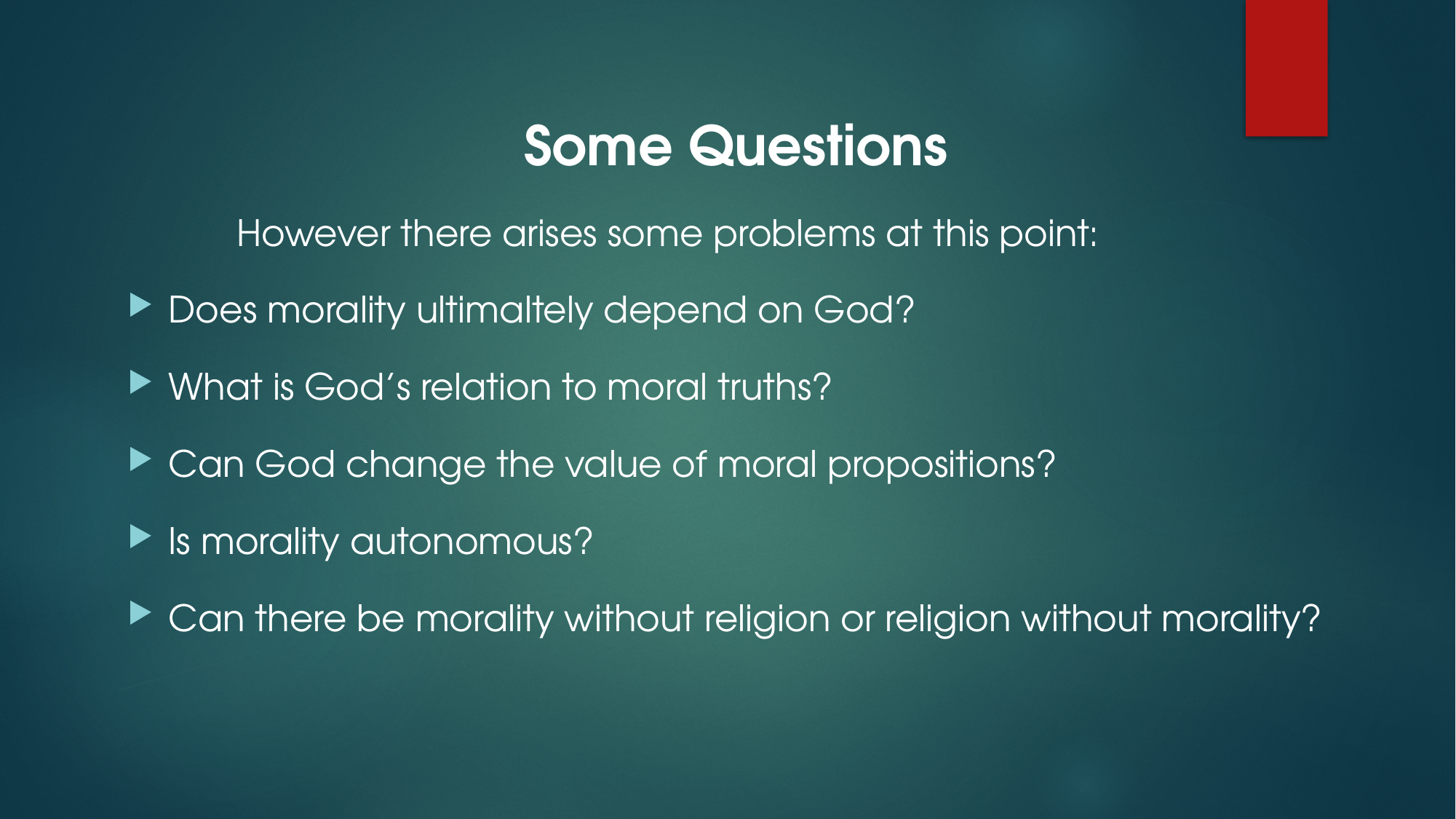

Some Questions
	However there arises some problems at this point:
Does morality ultimaltely depend on God?
What is God’s relation to moral truths?
Can God change the value of moral propositions?
Is morality autonomous?
Can there be morality without religion or religion without morality?